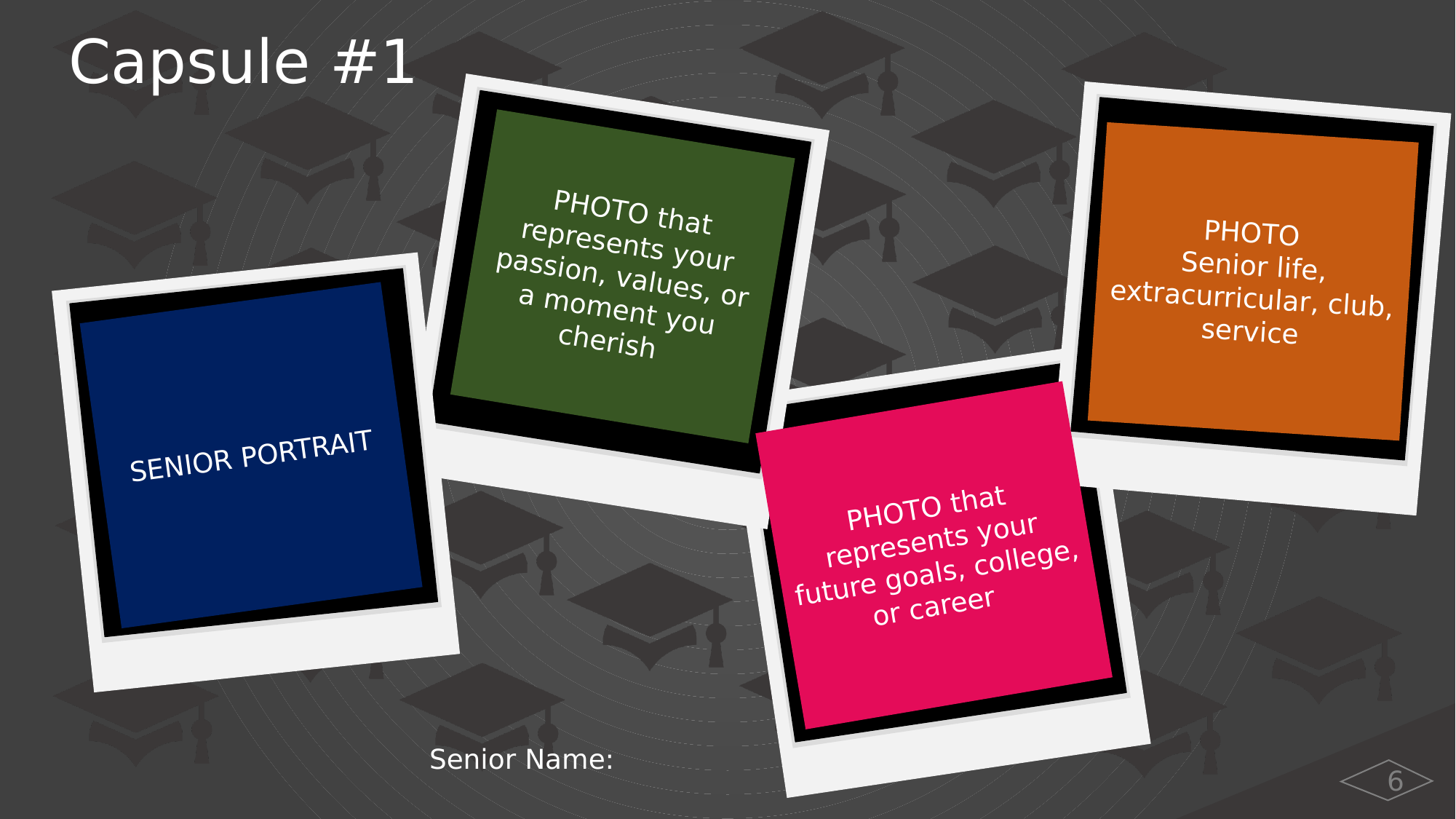

# Capsule #1

PHOTO that represents your passion, values, or a moment you cherish
PHOTO
Senior life, extracurricular, club, service

SENIOR PORTRAIT

PHOTO that represents your future goals, college, or career
Senior Name:
6